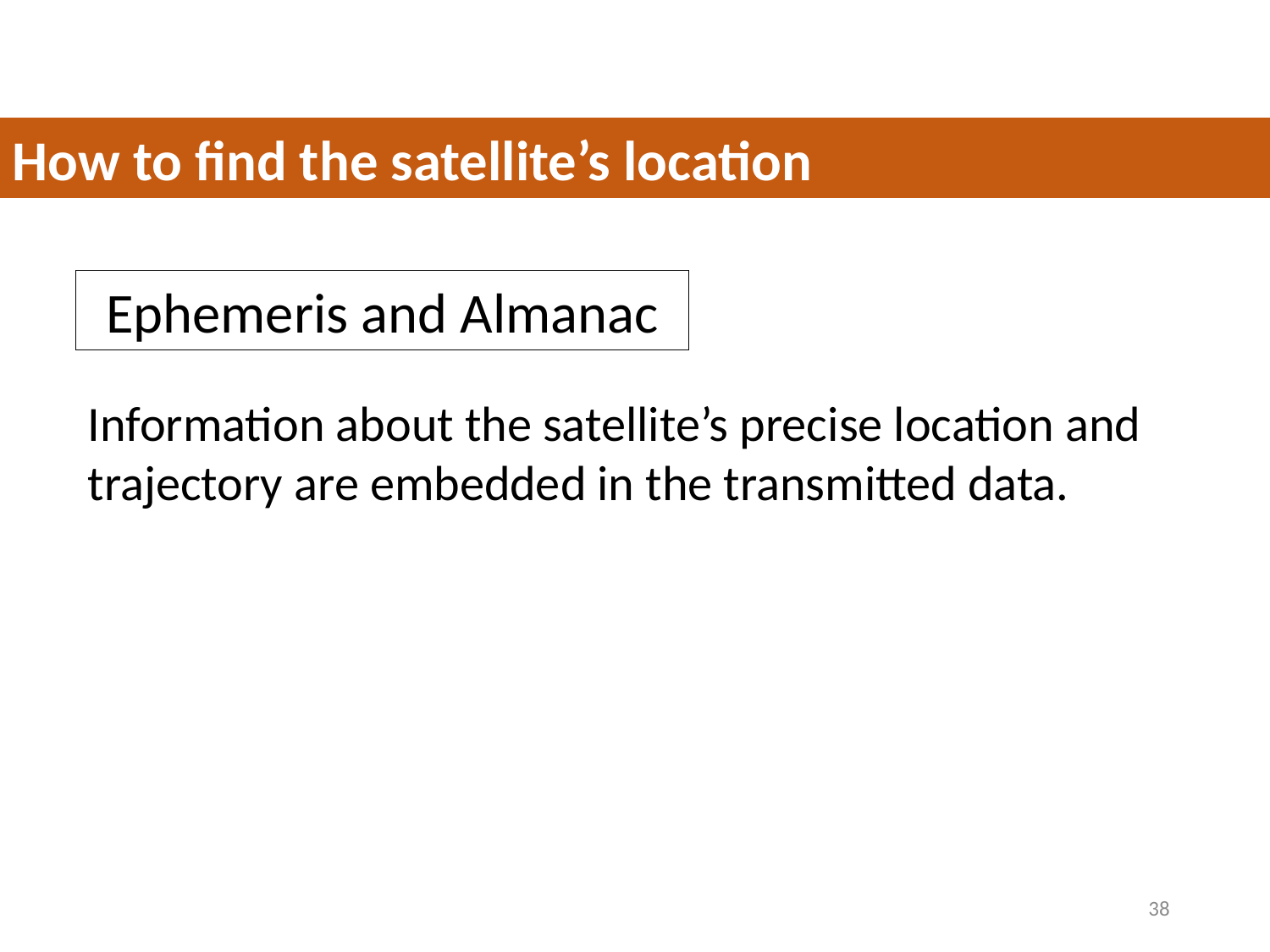

How to find the satellite’s location
Ephemeris and Almanac
Information about the satellite’s precise location and trajectory are embedded in the transmitted data.
38